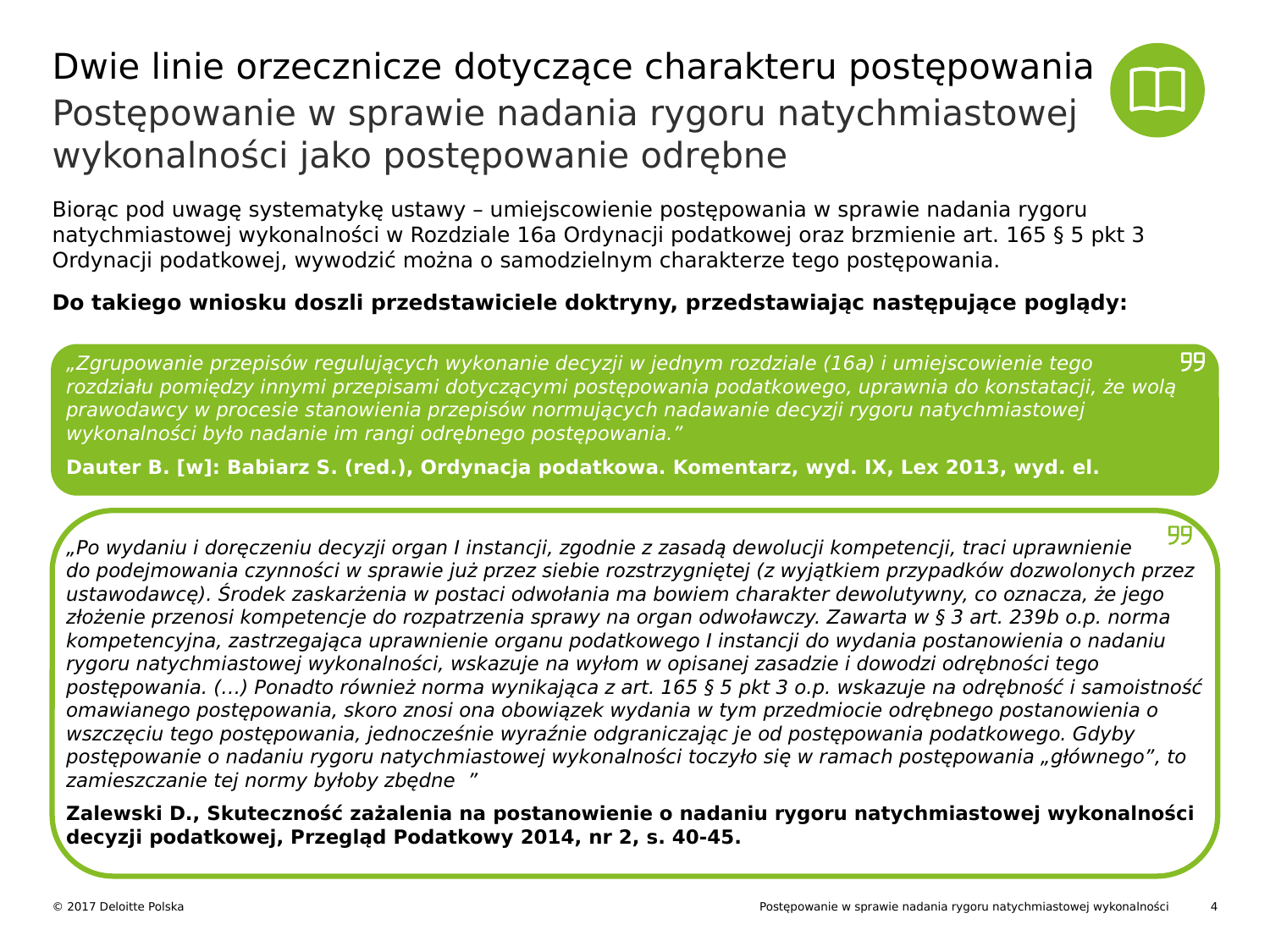

# Dwie linie orzecznicze dotyczące charakteru postępowania
Postępowanie w sprawie nadania rygoru natychmiastowej wykonalności jako postępowanie odrębne
Biorąc pod uwagę systematykę ustawy – umiejscowienie postępowania w sprawie nadania rygoru natychmiastowej wykonalności w Rozdziale 16a Ordynacji podatkowej oraz brzmienie art. 165 § 5 pkt 3 Ordynacji podatkowej, wywodzić można o samodzielnym charakterze tego postępowania.
Do takiego wniosku doszli przedstawiciele doktryny, przedstawiając następujące poglądy:

„Zgrupowanie przepisów regulujących wykonanie decyzji w jednym rozdziale (16a) i umiejscowienie tego
rozdziału pomiędzy innymi przepisami dotyczącymi postępowania podatkowego, uprawnia do konstatacji, że wolą prawodawcy w procesie stanowienia przepisów normujących nadawanie decyzji rygoru natychmiastowej wykonalności było nadanie im rangi odrębnego postępowania.”
Dauter B. [w]: Babiarz S. (red.), Ordynacja podatkowa. Komentarz, wyd. IX, Lex 2013, wyd. el.

„Po wydaniu i doręczeniu decyzji organ I instancji, zgodnie z zasadą dewolucji kompetencji, traci uprawnienie
do podejmowania czynności w sprawie już przez siebie rozstrzygniętej (z wyjątkiem przypadków dozwolonych przez ustawodawcę). Środek zaskarżenia w postaci odwołania ma bowiem charakter dewolutywny, co oznacza, że jego złożenie przenosi kompetencje do rozpatrzenia sprawy na organ odwoławczy. Zawarta w § 3 art. 239b o.p. norma kompetencyjna, zastrzegająca uprawnienie organu podatkowego I instancji do wydania postanowienia o nadaniu rygoru natychmiastowej wykonalności, wskazuje na wyłom w opisanej zasadzie i dowodzi odrębności tego postępowania. (…) Ponadto również norma wynikająca z art. 165 § 5 pkt 3 o.p. wskazuje na odrębność i samoistność omawianego postępowania, skoro znosi ona obowiązek wydania w tym przedmiocie odrębnego postanowienia o wszczęciu tego postępowania, jednocześnie wyraźnie odgraniczając je od postępowania podatkowego. Gdyby postępowanie o nadaniu rygoru natychmiastowej wykonalności toczyło się w ramach postępowania „głównego”, to zamieszczanie tej normy byłoby zbędne  ”
Zalewski D., Skuteczność zażalenia na postanowienie o nadaniu rygoru natychmiastowej wykonalności decyzji podatkowej, Przegląd Podatkowy 2014, nr 2, s. 40-45.